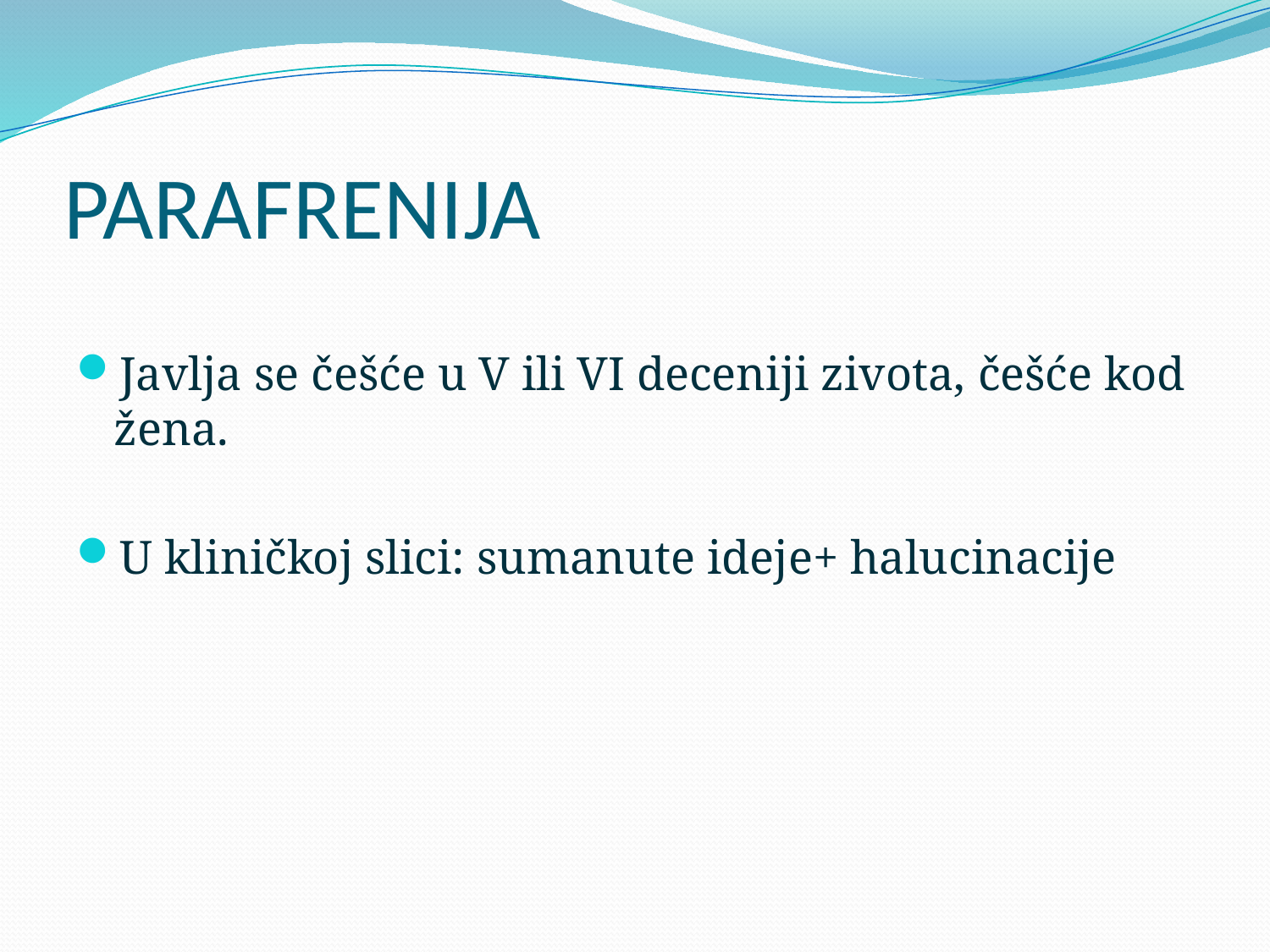

# PARAFRENIJA
Javlja se češće u V ili VI deceniji zivota, češće kod žena.

U kliničkoj slici: sumanute ideje+ halucinacije